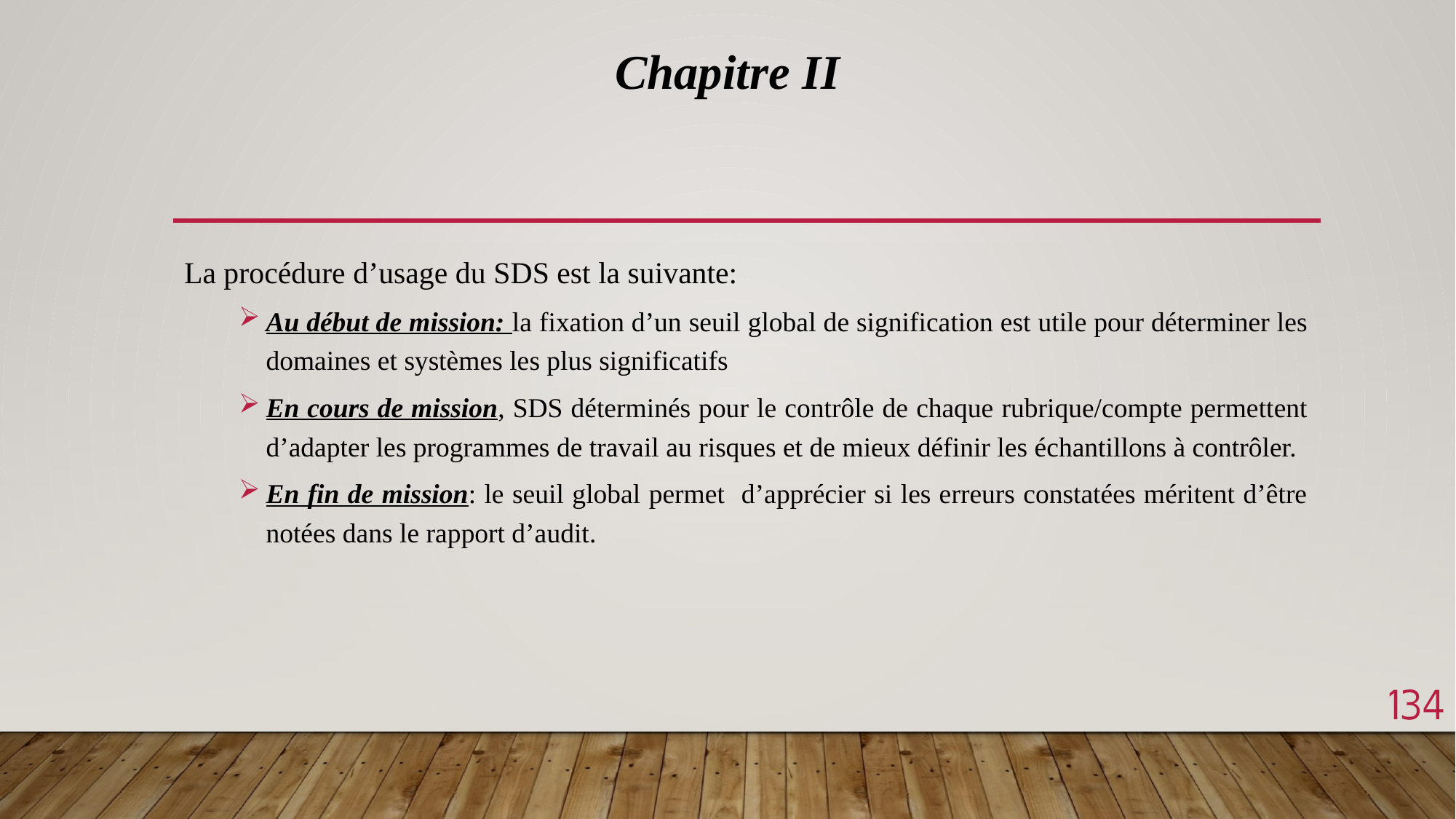

Chapitre II
La procédure d’usage du SDS est la suivante:
Au début de mission: la fixation d’un seuil global de signification est utile pour déterminer les domaines et systèmes les plus significatifs
En cours de mission, SDS déterminés pour le contrôle de chaque rubrique/compte permettent d’adapter les programmes de travail au risques et de mieux définir les échantillons à contrôler.
En fin de mission: le seuil global permet  d’apprécier si les erreurs constatées méritent d’être notées dans le rapport d’audit.

134